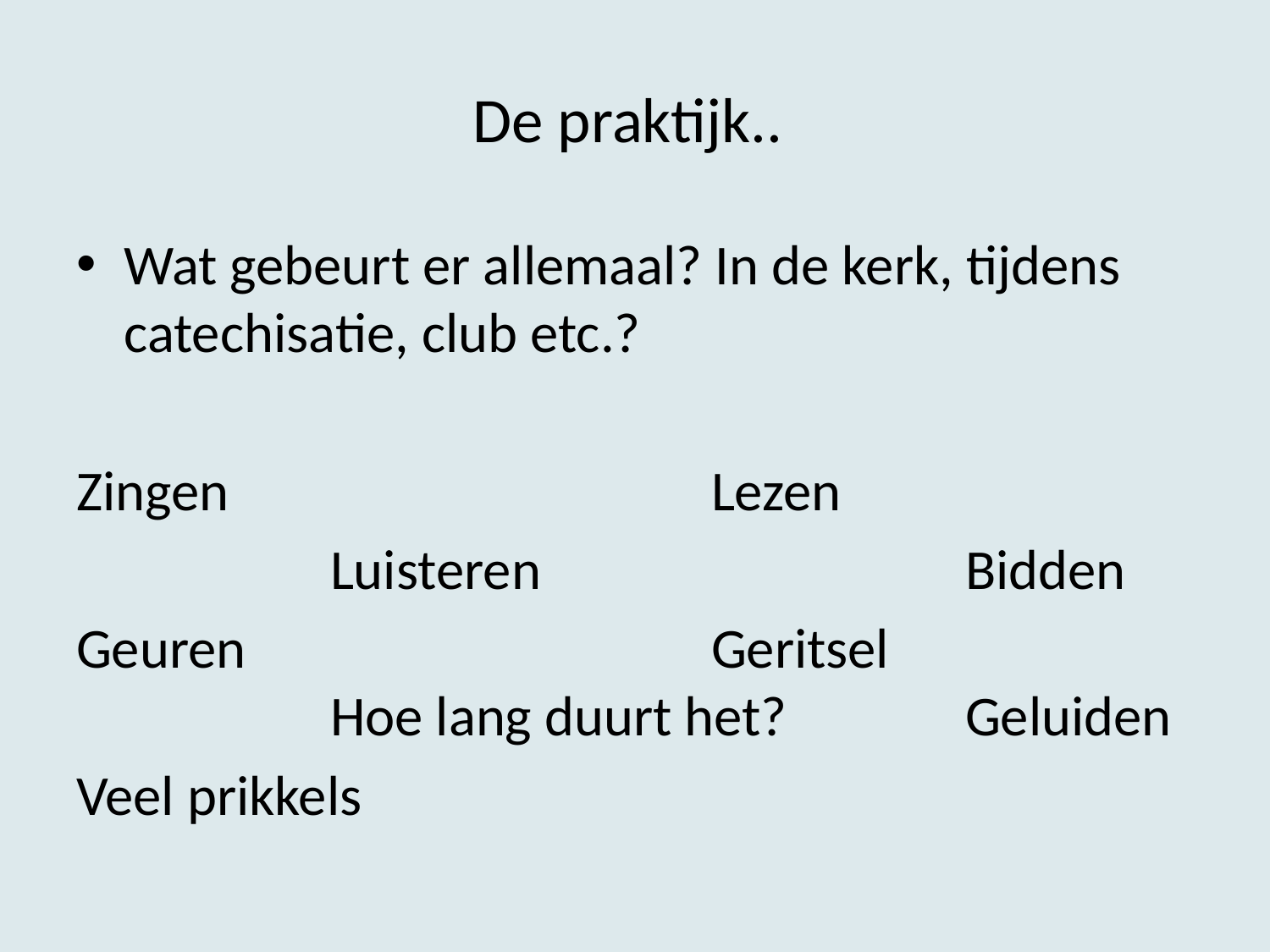

# De praktijk..
Wat gebeurt er allemaal? In de kerk, tijdens catechisatie, club etc.?

Zingen				Lezen
		Luisteren				Bidden
Geuren				Geritsel				Hoe lang duurt het?		Geluiden
Veel prikkels